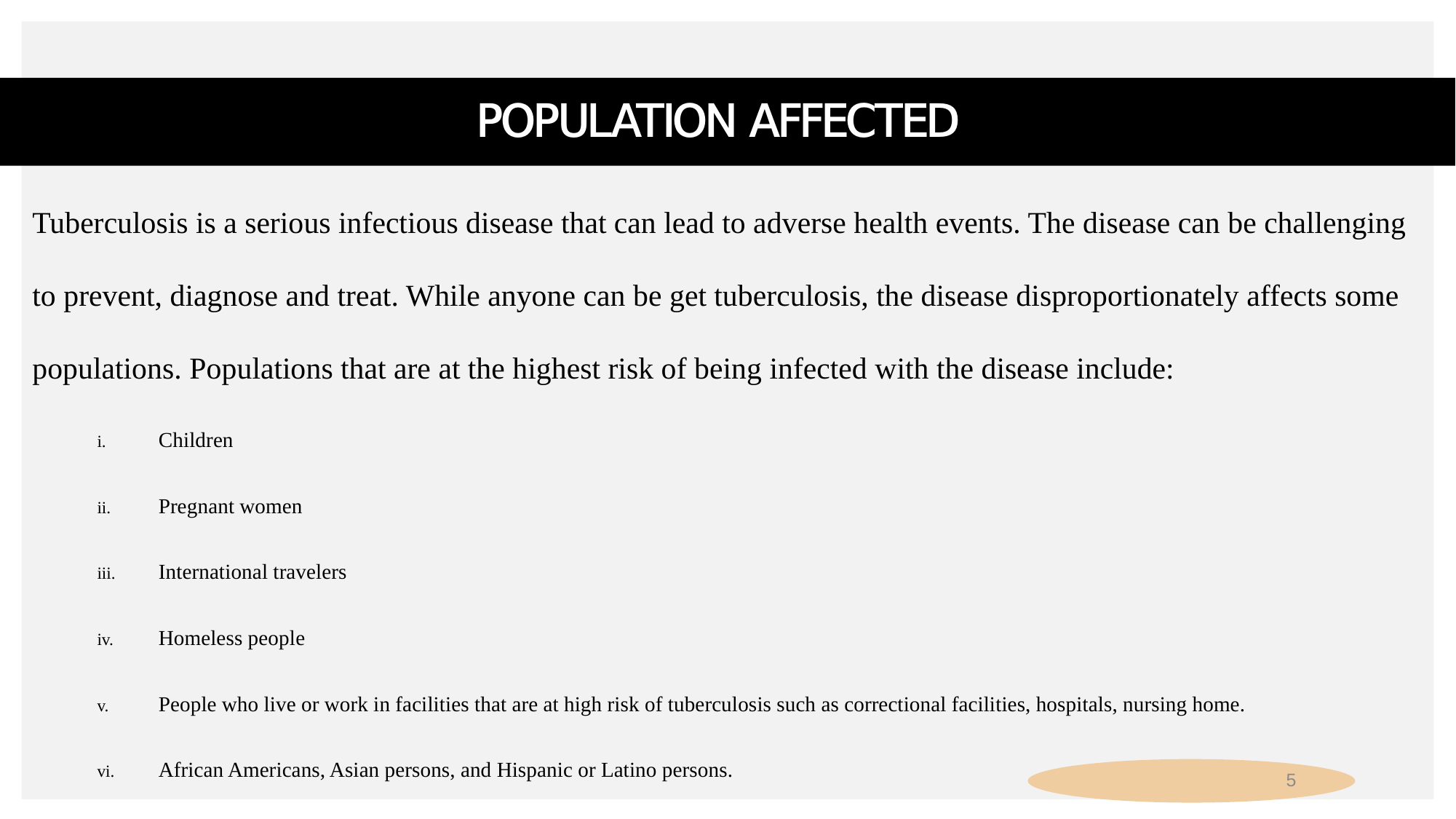

# Population Affected

Tuberculosis is a serious infectious disease that can lead to adverse health events. The disease can be challenging to prevent, diagnose and treat. While anyone can be get tuberculosis, the disease disproportionately affects some populations. Populations that are at the highest risk of being infected with the disease include:
Children
Pregnant women
International travelers
Homeless people
People who live or work in facilities that are at high risk of tuberculosis such as correctional facilities, hospitals, nursing home.
African Americans, Asian persons, and Hispanic or Latino persons.

5